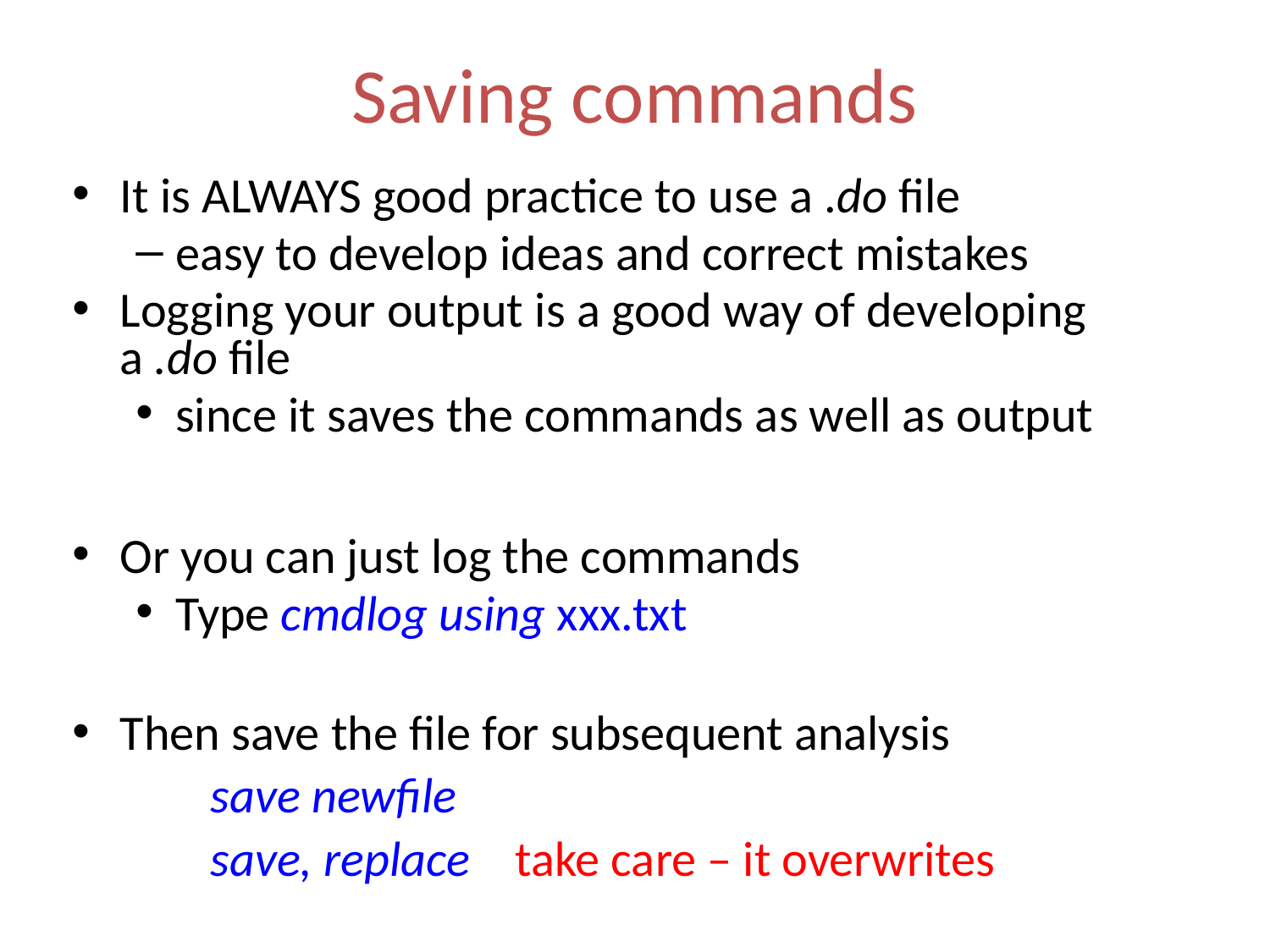

# Saving commands
It is ALWAYS good practice to use a .do file
easy to develop ideas and correct mistakes
Logging your output is a good way of developing a .do file
since it saves the commands as well as output

Or you can just log the commands
Type cmdlog using xxx.txt

Then save the file for subsequent analysis
 save newfile
 save, replace    take care – it overwrites